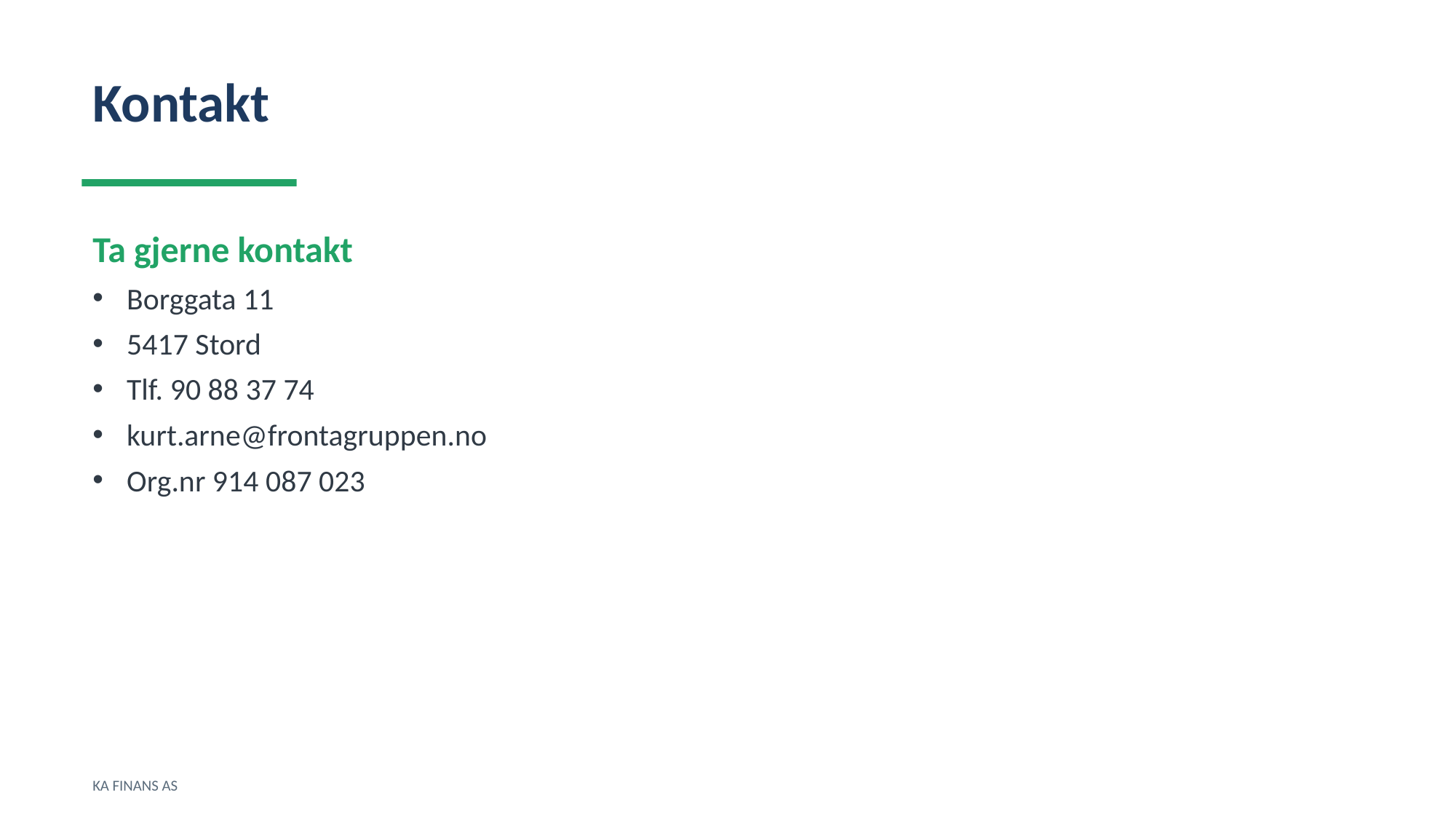

Kontakt

Ta gjerne kontakt
Borggata 11
5417 Stord
Tlf. 90 88 37 74
kurt.arne@frontagruppen.no
Org.nr 914 087 023
KA FINANS AS